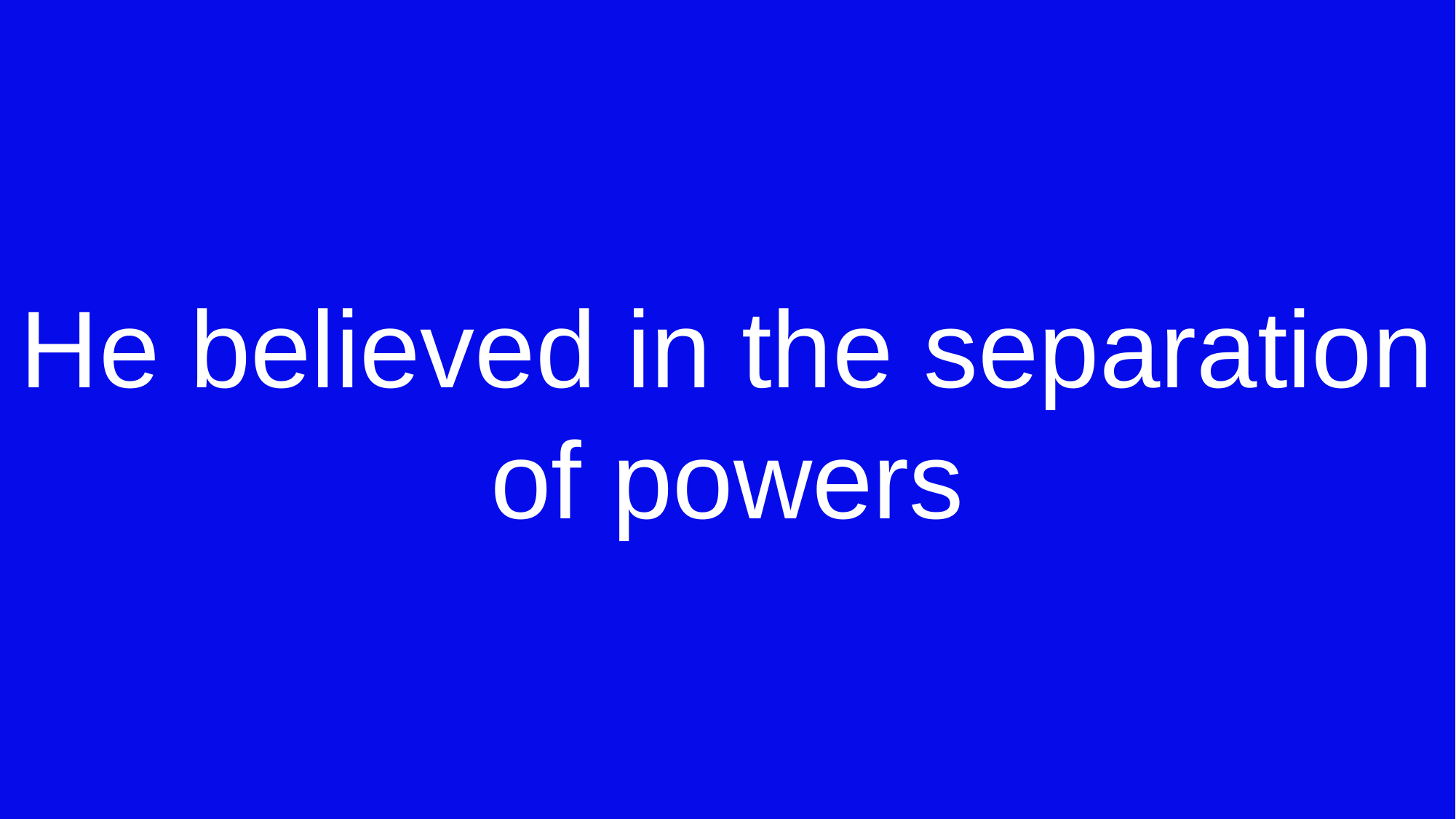

He believed in the separation of powers